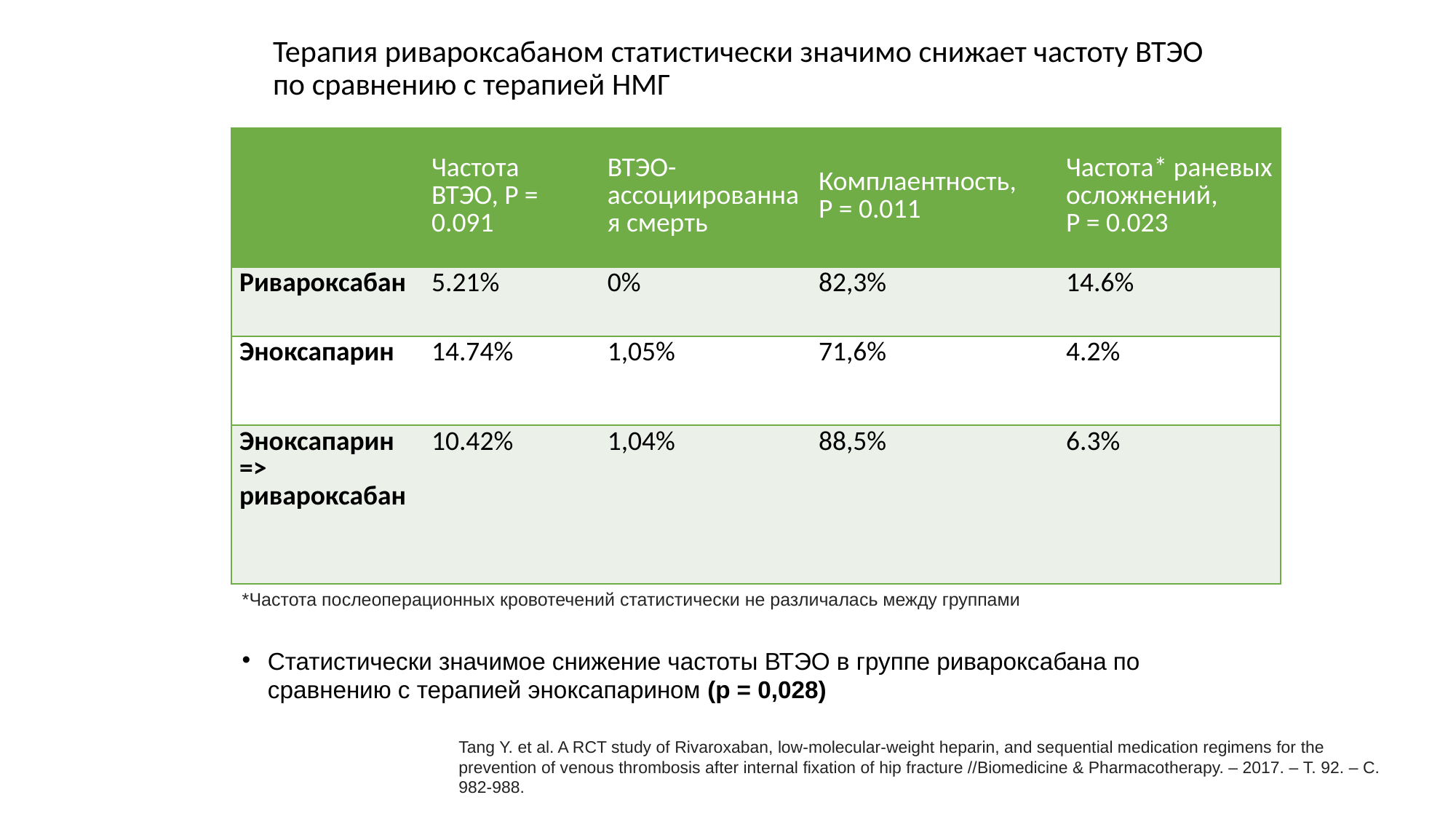

# Терапия ривароксабаном статистически значимо снижает частоту ВТЭО по сравнению с терапией НМГ
|  | Частота ВТЭО, P = 0.091 | ВТЭО-ассоциированная смерть | Комплаентность, P = 0.011 | Частота\* раневых осложнений, P = 0.023 |
| --- | --- | --- | --- | --- |
| Ривароксабан | 5.21% | 0% | 82,3% | 14.6% |
| Эноксапарин | 14.74% | 1,05% | 71,6% | 4.2% |
| Эноксапарин => ривароксабан | 10.42% | 1,04% | 88,5% | 6.3% |
*Частота послеоперационных кровотечений статистически не различалась между группами
Статистически значимое снижение частоты ВТЭО в группе ривароксабана по сравнению с терапией эноксапарином (p = 0,028)
Tang Y. et al. A RCT study of Rivaroxaban, low-molecular-weight heparin, and sequential medication regimens for the prevention of venous thrombosis after internal fixation of hip fracture //Biomedicine & Pharmacotherapy. – 2017. – Т. 92. – С. 982-988.